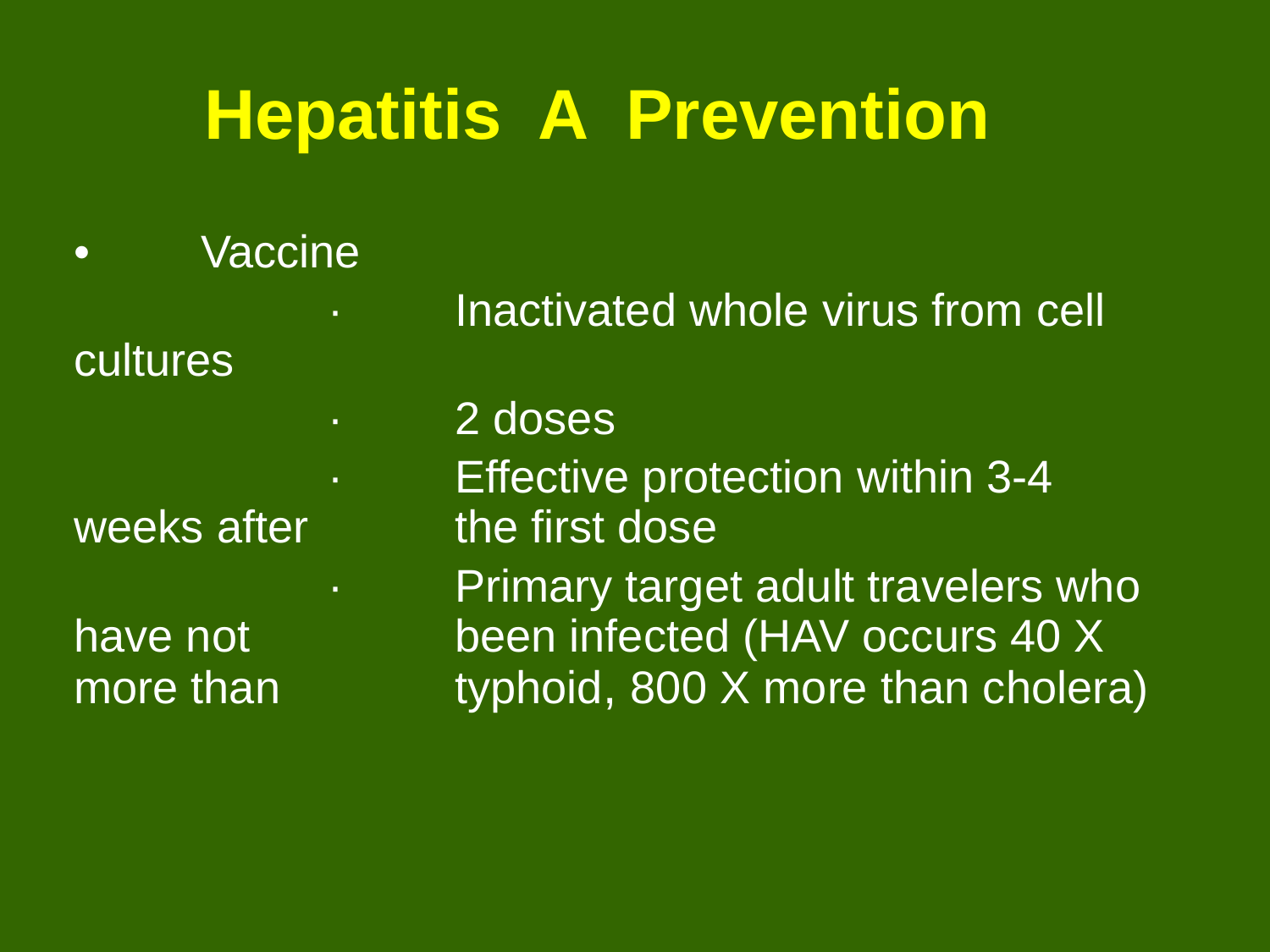

# Hepatitis  A  Prevention
•	Vaccine
		·	Inactivated whole virus from cell cultures
		·	2 doses
		·	Effective protection within 3-4 weeks after 	          the first dose
		·	Primary target adult travelers who have not 	          been infected (HAV occurs 40 X more than 	          typhoid, 800 X more than cholera)